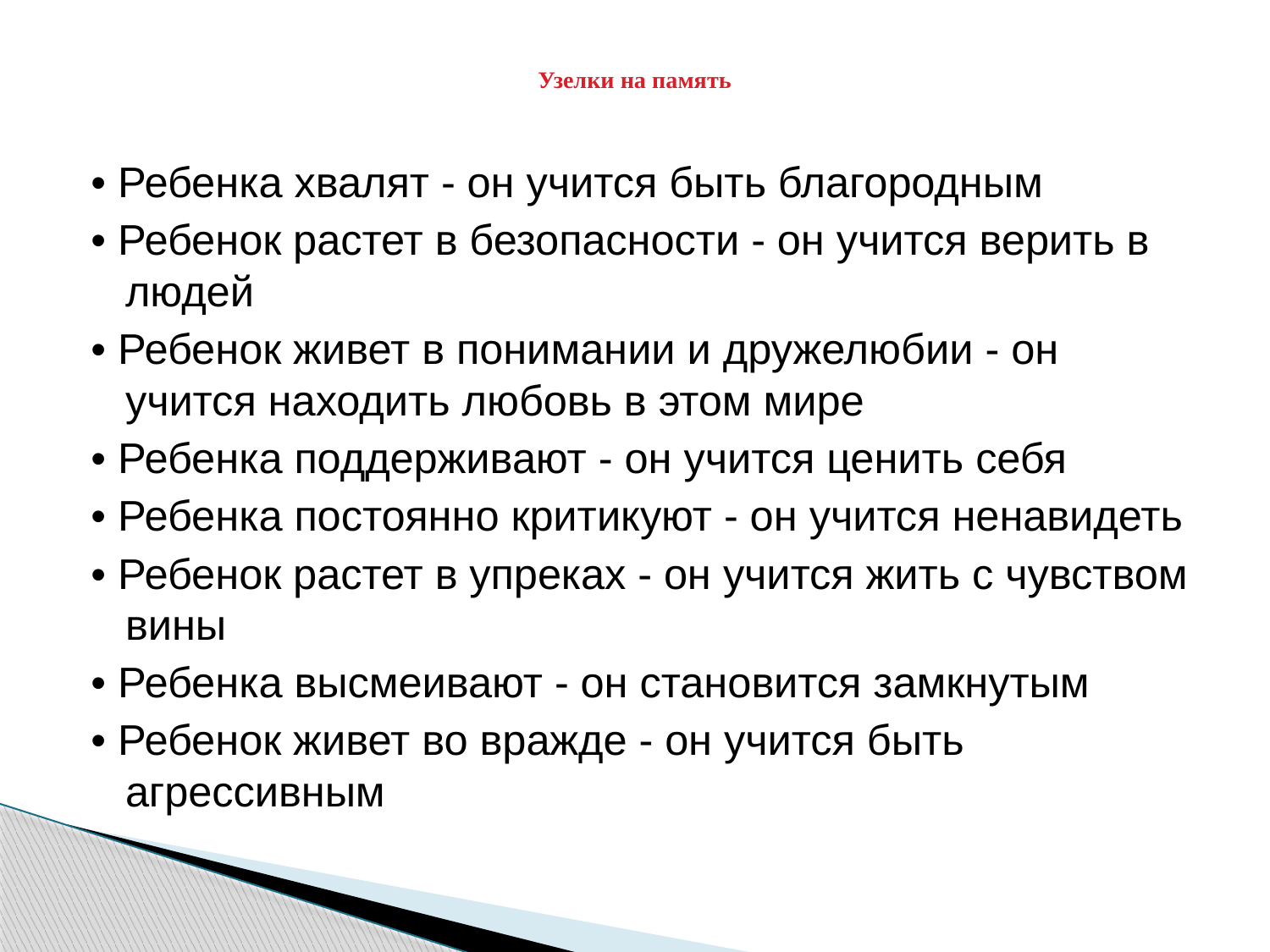

# Узелки на память
• Ребенка хвалят - он учится быть благородным
• Ребенок растет в безопасности - он учится верить в людей
• Ребенок живет в понимании и дружелюбии - он учится находить любовь в этом мире
• Ребенка поддерживают - он учится ценить себя
• Ребенка постоянно критикуют - он учится ненавидеть
• Ребенок растет в упреках - он учится жить с чувством вины
• Ребенка высмеивают - он становится замкнутым
• Ребенок живет во вражде - он учится быть агрессивным